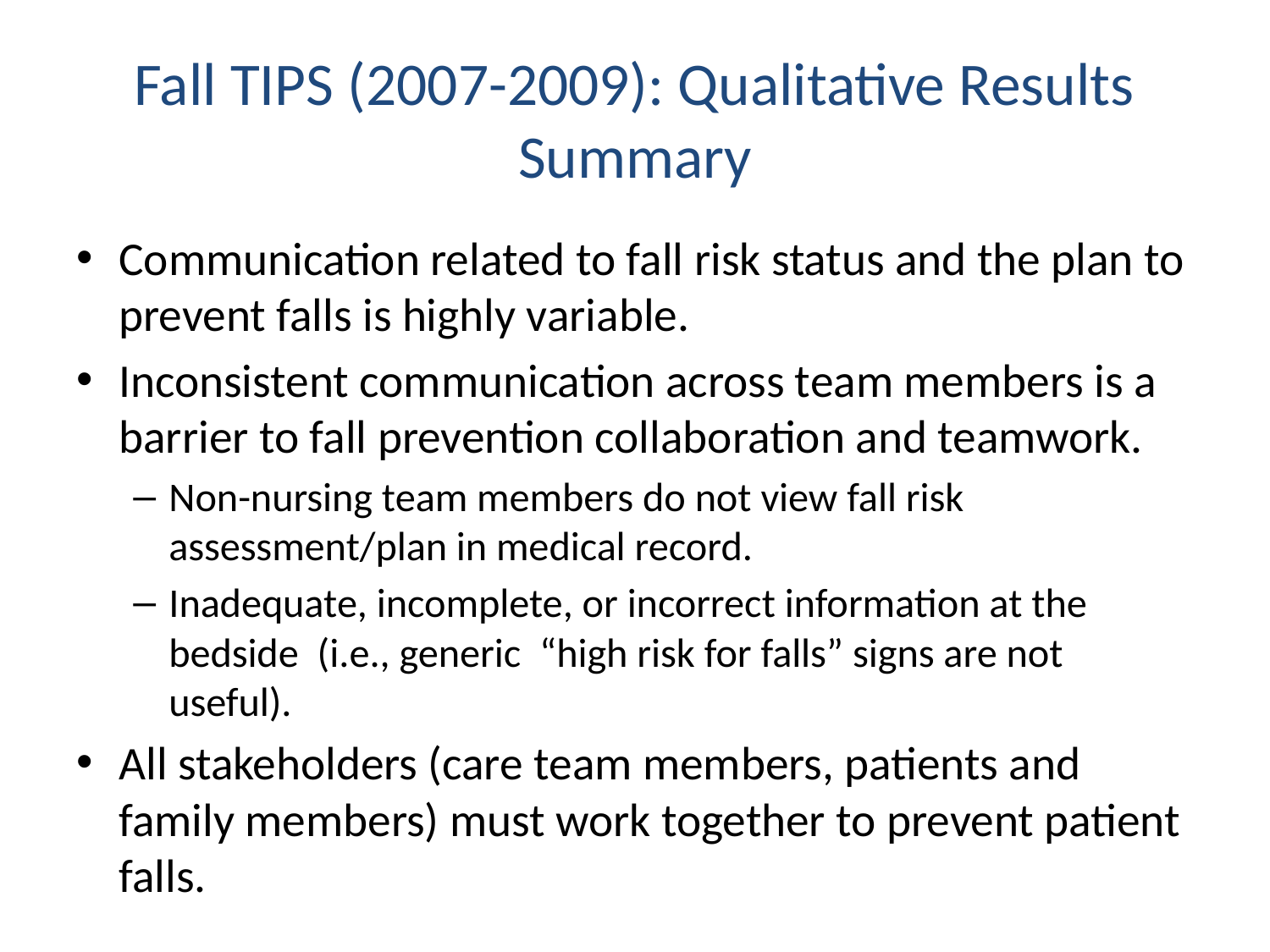

# Fall TIPS (2007-2009): Qualitative Results Summary
Communication related to fall risk status and the plan to prevent falls is highly variable.
Inconsistent communication across team members is a barrier to fall prevention collaboration and teamwork.
Non-nursing team members do not view fall risk assessment/plan in medical record.
Inadequate, incomplete, or incorrect information at the bedside  (i.e., generic  “high risk for falls” signs are not useful).
All stakeholders (care team members, patients and family members) must work together to prevent patient falls.